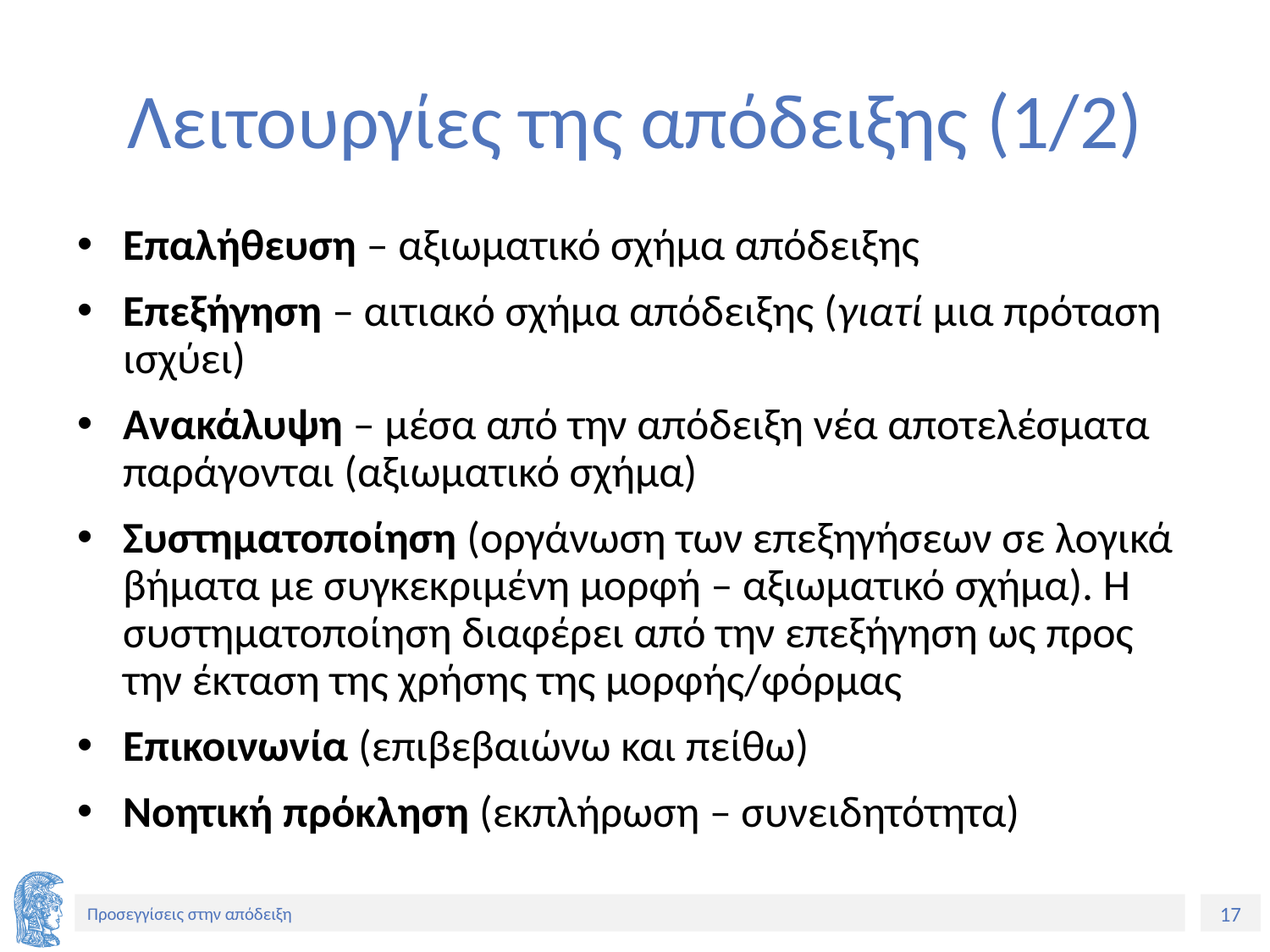

# Λειτουργίες της απόδειξης (1/2)
Επαλήθευση – αξιωματικό σχήμα απόδειξης
Επεξήγηση – αιτιακό σχήμα απόδειξης (γιατί μια πρόταση ισχύει)
Ανακάλυψη – μέσα από την απόδειξη νέα αποτελέσματα παράγονται (αξιωματικό σχήμα)
Συστηματοποίηση (οργάνωση των επεξηγήσεων σε λογικά βήματα με συγκεκριμένη μορφή – αξιωματικό σχήμα). Η συστηματοποίηση διαφέρει από την επεξήγηση ως προς την έκταση της χρήσης της μορφής/φόρμας
Επικοινωνία (επιβεβαιώνω και πείθω)
Νοητική πρόκληση (εκπλήρωση – συνειδητότητα)